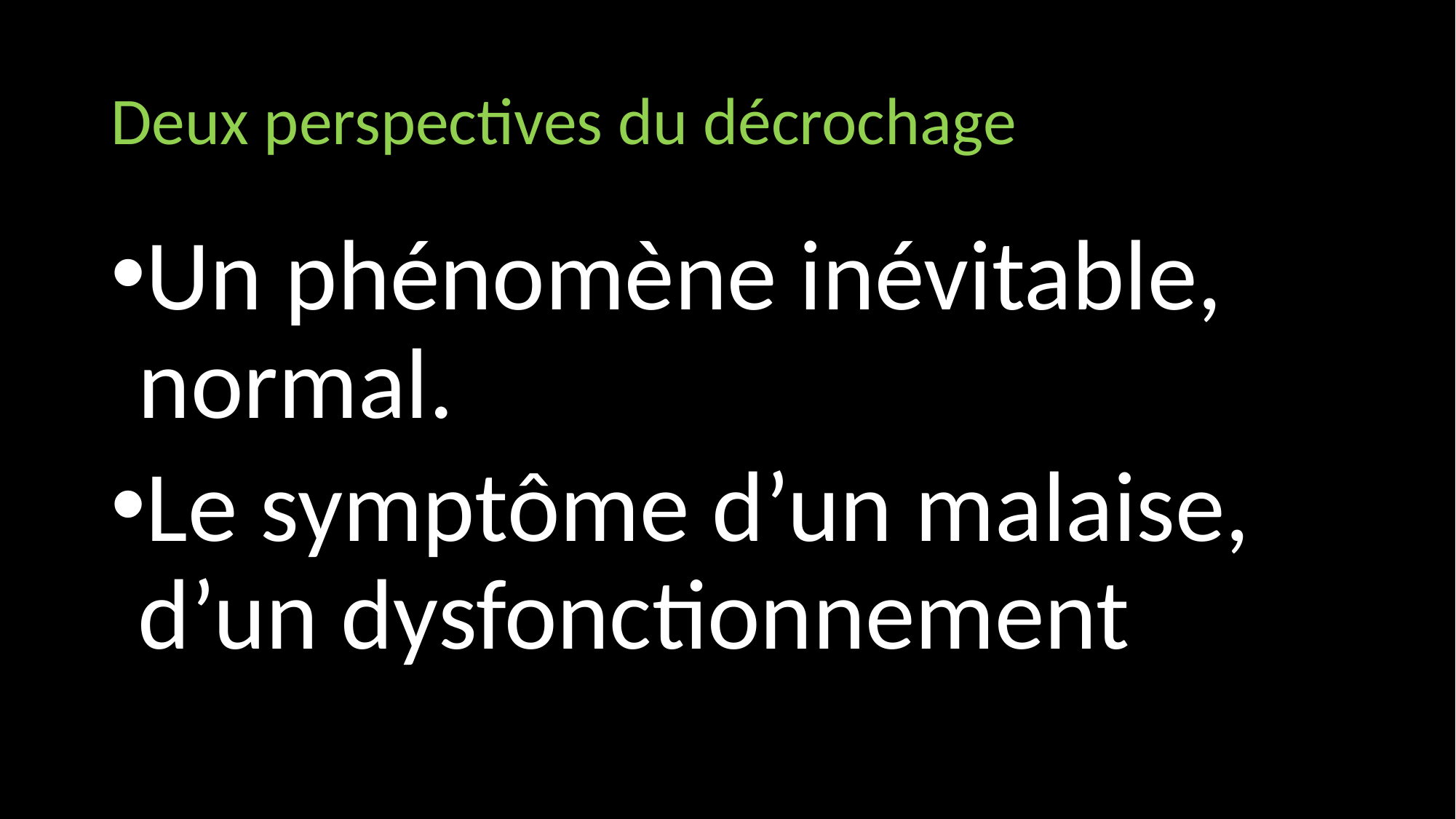

# Deux perspectives du décrochage
Un phénomène inévitable, normal.
Le symptôme d’un malaise, d’un dysfonctionnement